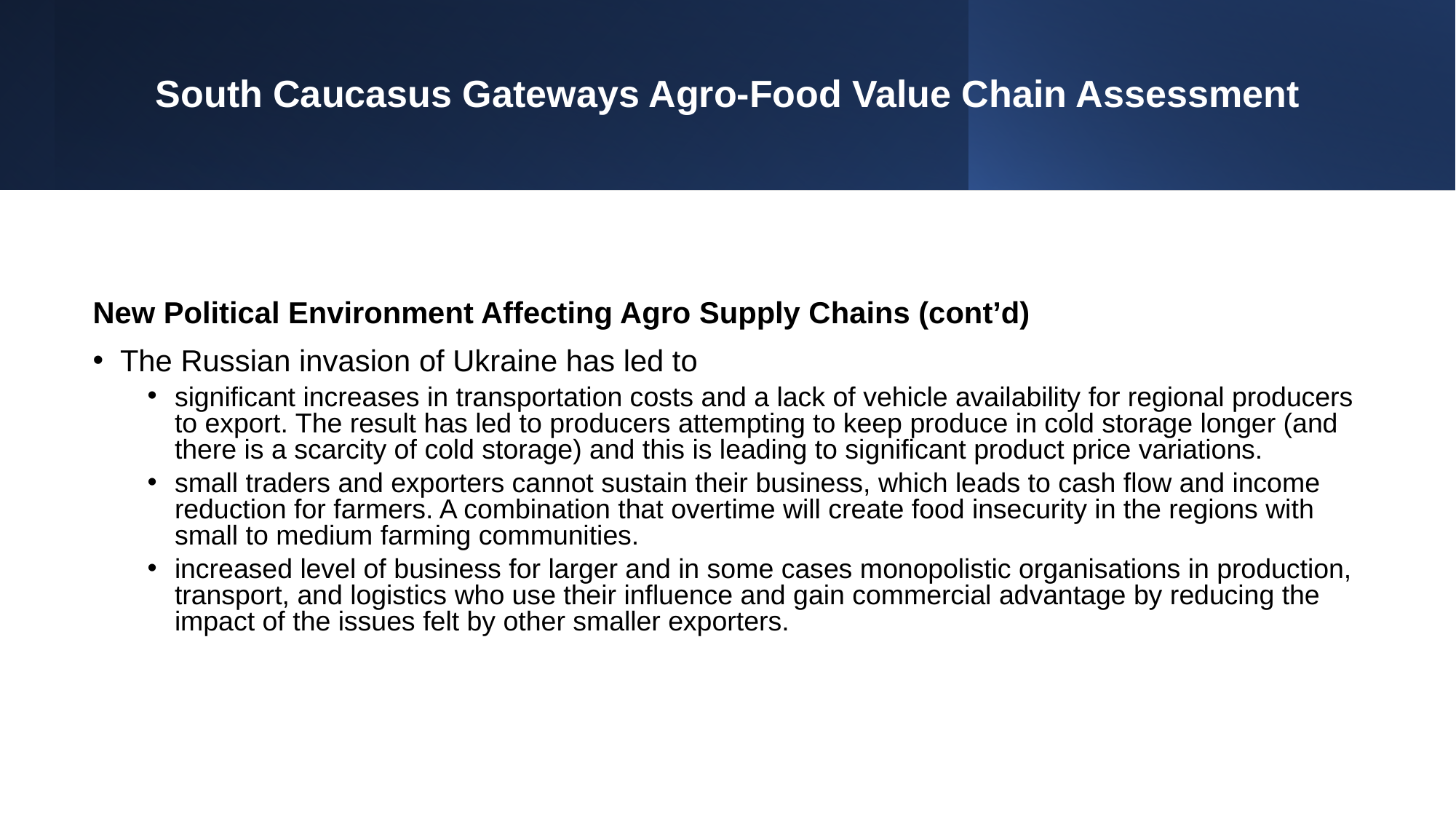

South Caucasus Gateways Agro-Food Value Chain Assessment
New Political Environment Affecting Agro Supply Chains (cont’d)
The Russian invasion of Ukraine has led to
significant increases in transportation costs and a lack of vehicle availability for regional producers to export. The result has led to producers attempting to keep produce in cold storage longer (and there is a scarcity of cold storage) and this is leading to significant product price variations.
small traders and exporters cannot sustain their business, which leads to cash flow and income reduction for farmers. A combination that overtime will create food insecurity in the regions with small to medium farming communities.
increased level of business for larger and in some cases monopolistic organisations in production, transport, and logistics who use their influence and gain commercial advantage by reducing the impact of the issues felt by other smaller exporters.